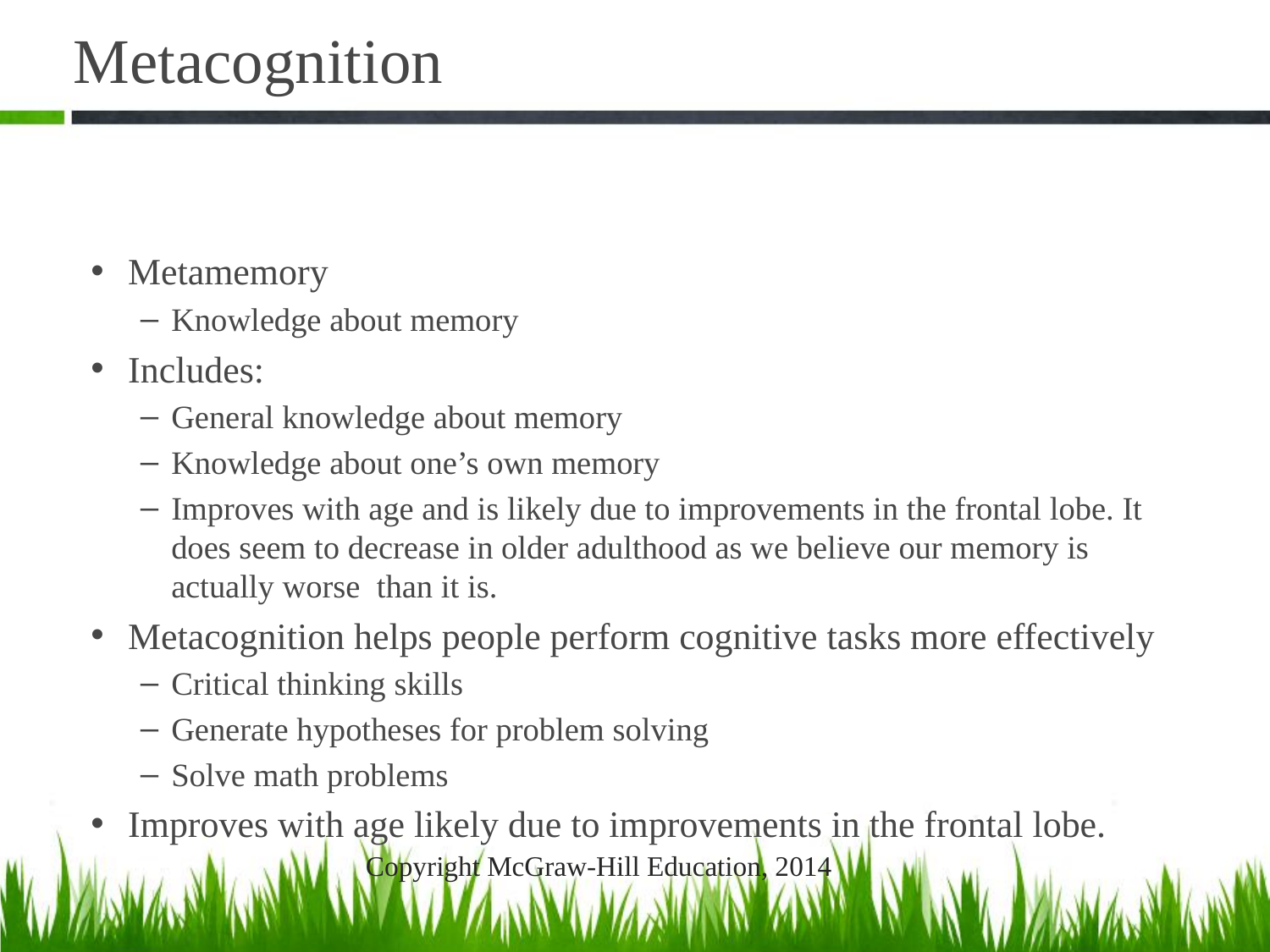

# Metacognition
Metamemory
Knowledge about memory
Includes:
General knowledge about memory
Knowledge about one’s own memory
Improves with age and is likely due to improvements in the frontal lobe. It does seem to decrease in older adulthood as we believe our memory is actually worse  than it is.
Metacognition helps people perform cognitive tasks more effectively
Critical thinking skills
Generate hypotheses for problem solving
Solve math problems
Improves with age likely due to improvements in the frontal lobe.

Copyright McGraw-Hill Education, 2014